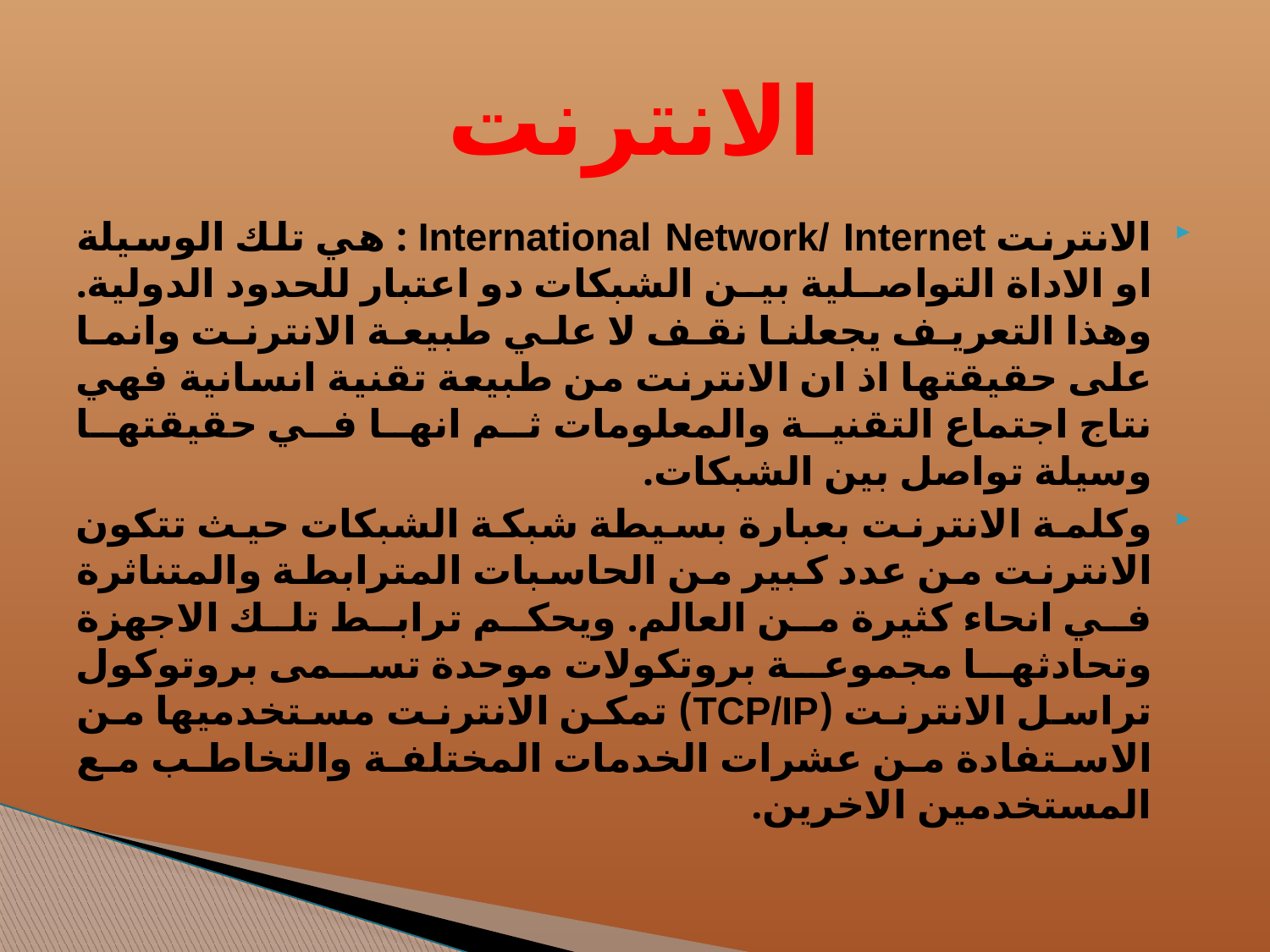

# الانترنت
الانترنت International Network/ Internet : هي تلك الوسيلة او الاداة التواصلية بين الشبكات دو اعتبار للحدود الدولية. وهذا التعريف يجعلنا نقف لا علي طبيعة الانترنت وانما على حقيقتها اذ ان الانترنت من طبيعة تقنية انسانية فهي نتاج اجتماع التقنية والمعلومات ثم انها في حقيقتها وسيلة تواصل بين الشبكات.
وكلمة الانترنت بعبارة بسيطة شبكة الشبكات حيث تتكون الانترنت من عدد كبير من الحاسبات المترابطة والمتناثرة في انحاء كثيرة من العالم. ويحكم ترابط تلك الاجهزة وتحادثها مجموعة بروتكولات موحدة تسمى بروتوكول تراسل الانترنت (TCP/IP) تمكن الانترنت مستخدميها من الاستفادة من عشرات الخدمات المختلفة والتخاطب مع المستخدمين الاخرين.